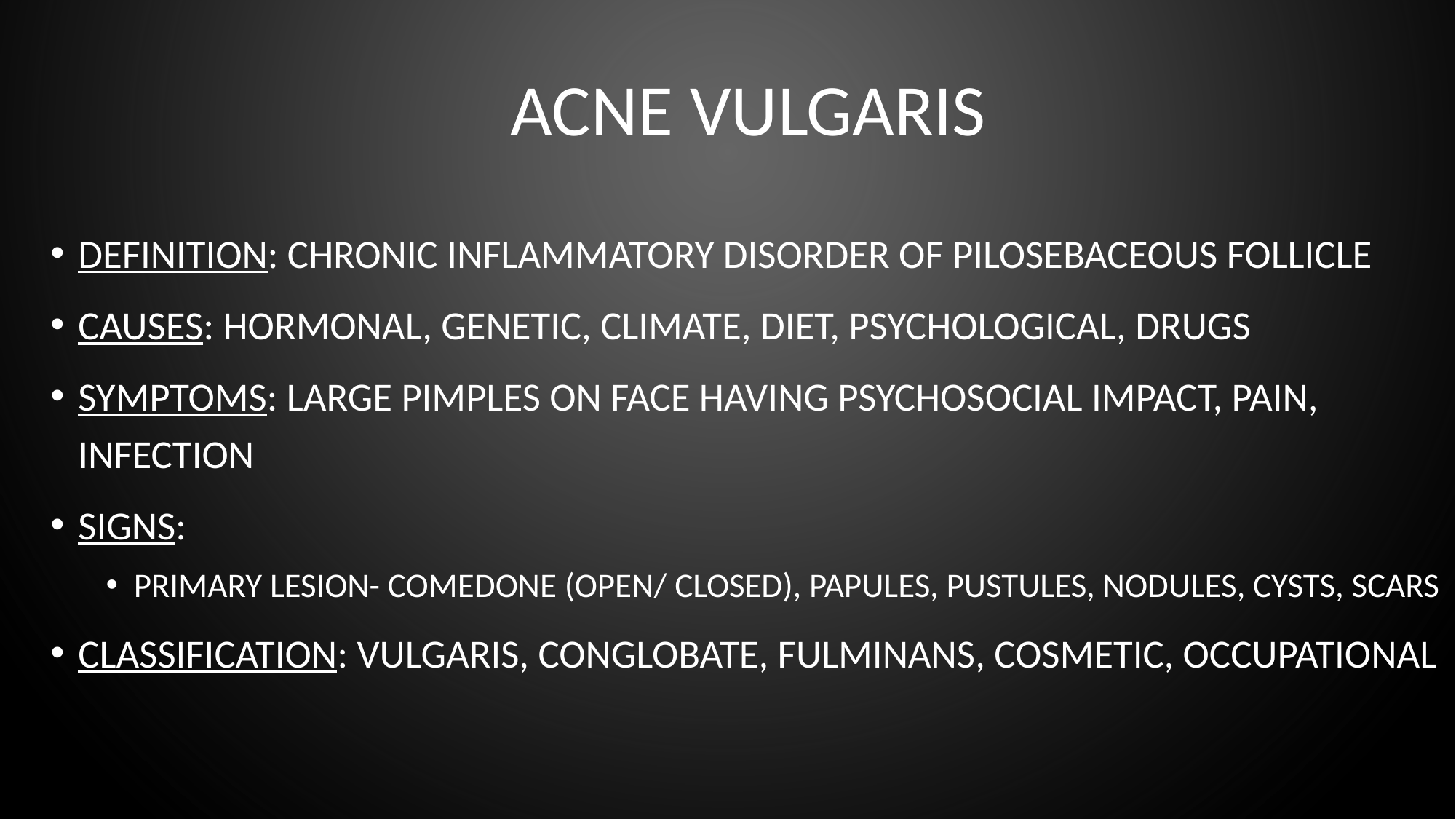

# ACNE VULGARIS
DEFINITION: chronic inflammatory disorder of pilosebaceous follicle
CAUSES: hormonal, genetic, climate, diet, psychological, drugs
SYMPTOMS: large pimples on face having psychosocial impact, pain, infection
SIGNS:
Primary lesion- comedone (open/ closed), papules, pustules, nodules, cysts, scars
CLASSIFICATION: vulgaris, conglobate, fulminans, cosmetic, occupational